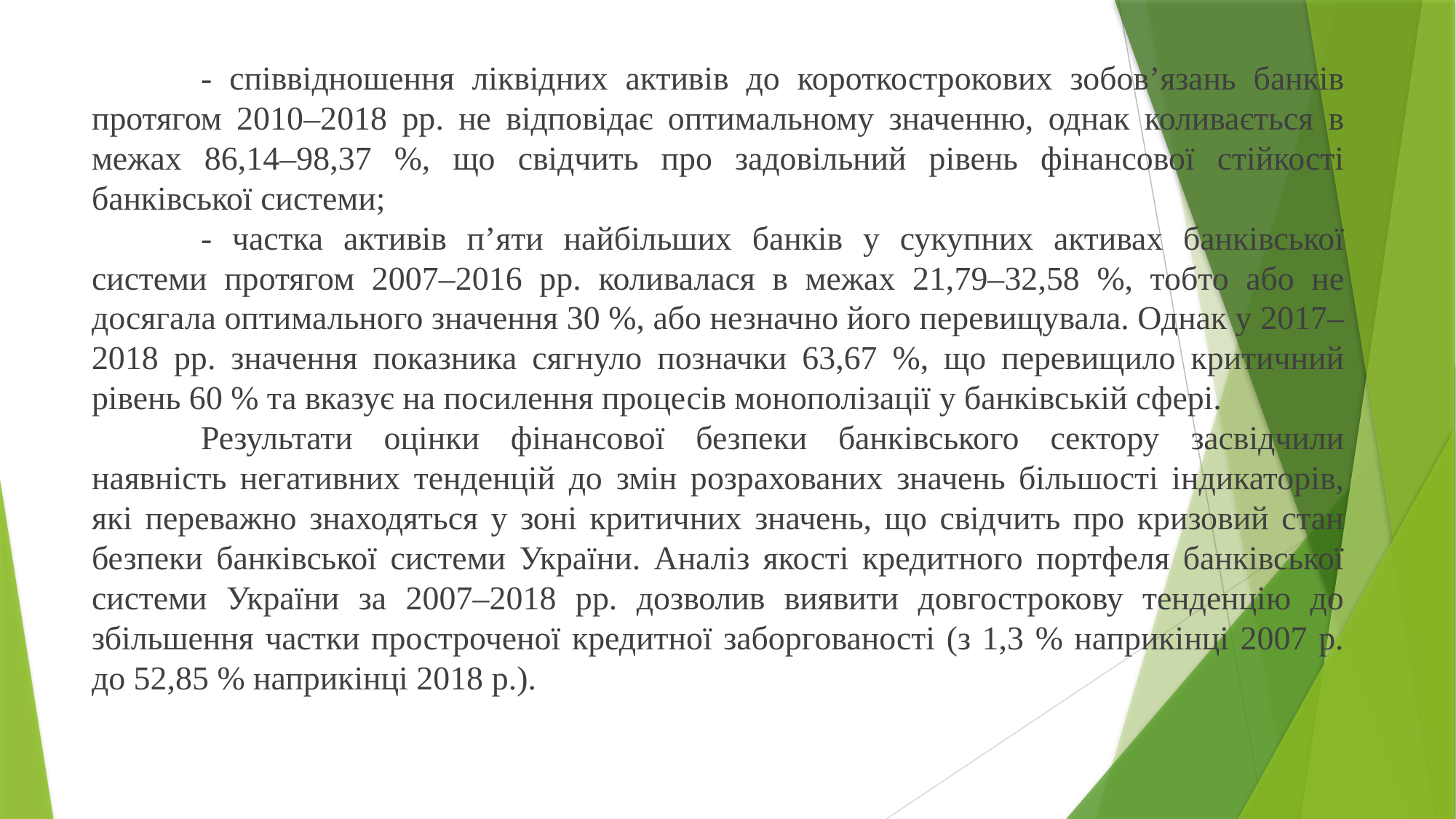

- співвідношення ліквідних активів до короткострокових зобов’язань банків протягом 2010–2018 рр. не відповідає оптимальному значенню, однак коливається в межах 86,14–98,37 %, що свідчить про задовільний рівень фінансової стійкості банківської системи;
	- частка активів п’яти найбільших банків у сукупних активах банківської системи протягом 2007–2016 рр. коливалася в межах 21,79–32,58 %, тобто або не досягала оптимального значення 30 %, або незначно його перевищувала. Однак у 2017–2018 рр. значення показника сягнуло позначки 63,67 %, що перевищило критичний рівень 60 % та вказує на посилення процесів монополізації у банківській сфері.
	Результати оцінки фінансової безпеки банківського сектору засвідчили наявність негативних тенденцій до змін розрахованих значень більшості індикаторів, які переважно знаходяться у зоні критичних значень, що свідчить про кризовий стан безпеки банківської системи України. Аналіз якості кредитного портфеля банківської системи України за 2007–2018 рр. дозволив виявити довгострокову тенденцію до збільшення частки простроченої кредитної заборгованості (з 1,3 % наприкінці 2007 р. до 52,85 % наприкінці 2018 р.).